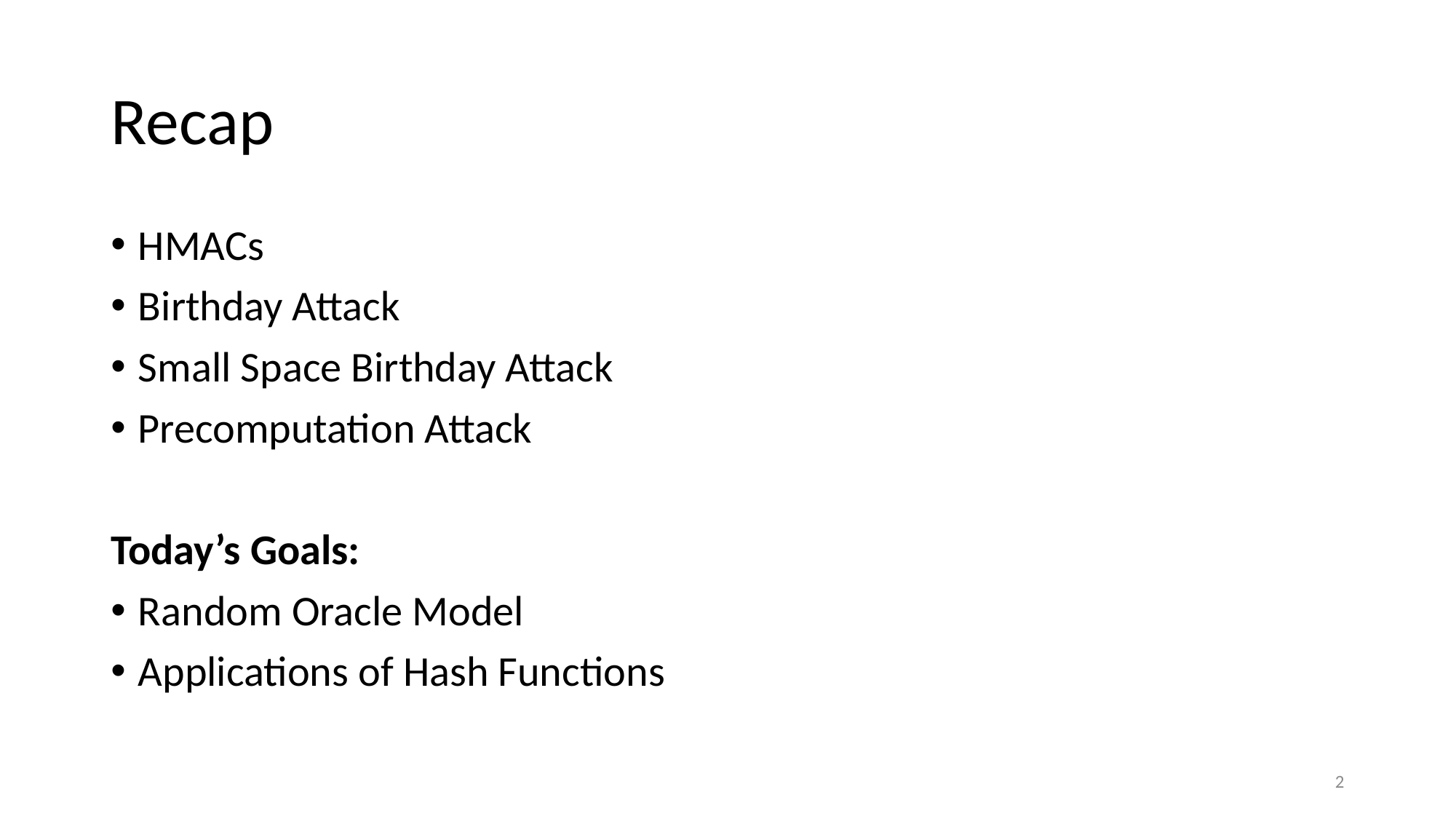

# Recap
HMACs
Birthday Attack
Small Space Birthday Attack
Precomputation Attack

Today’s Goals:
Random Oracle Model
Applications of Hash Functions

2